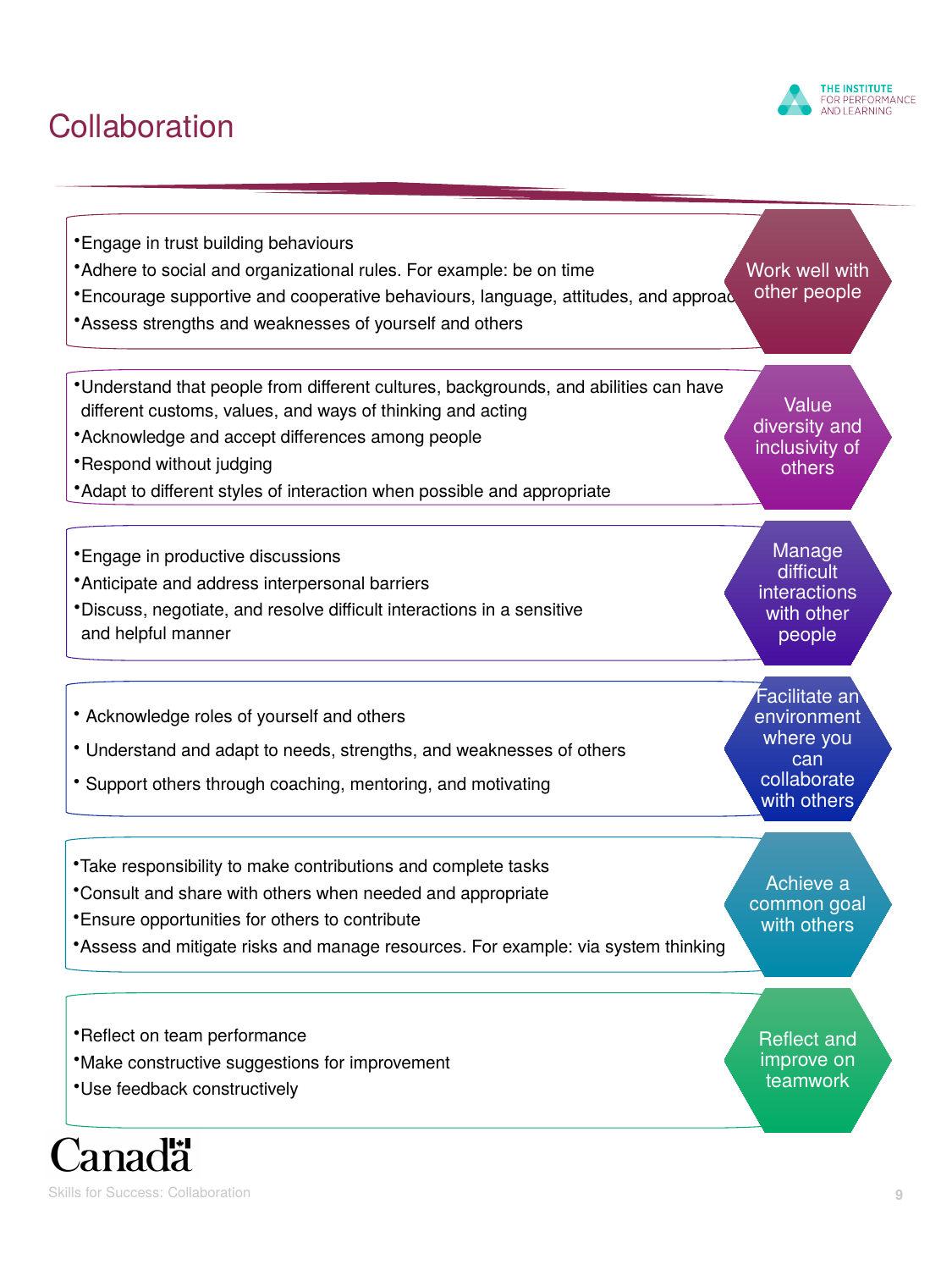

# Collaboration
Work well with other people
Engage in trust building behaviours
Adhere to social and organizational rules. For example: be on time
Encourage supportive and cooperative behaviours, language, attitudes, and approaches
Assess strengths and weaknesses of yourself and others
Value diversity and inclusivity of others
Understand that people from different cultures, backgrounds, and abilities can have different customs, values, and ways of thinking and acting
Acknowledge and accept differences among people
Respond without judging
Adapt to different styles of interaction when possible and appropriate
Manage difficult interactions with other people
Engage in productive discussions
Anticipate and address interpersonal barriers
Discuss, negotiate, and resolve difficult interactions in a sensitive
and helpful manner
Facilitate an environment where you can collaborate with others
Acknowledge roles of yourself and others
Understand and adapt to needs, strengths, and weaknesses of others
Support others through coaching, mentoring, and motivating
Achieve a common goal with others
Take responsibility to make contributions and complete tasks
Consult and share with others when needed and appropriate
Ensure opportunities for others to contribute
Assess and mitigate risks and manage resources. For example: via system thinking
Reflect and improve on teamwork
Reflect on team performance
Make constructive suggestions for improvement
Use feedback constructively
Skills for Success: Collaboration
9